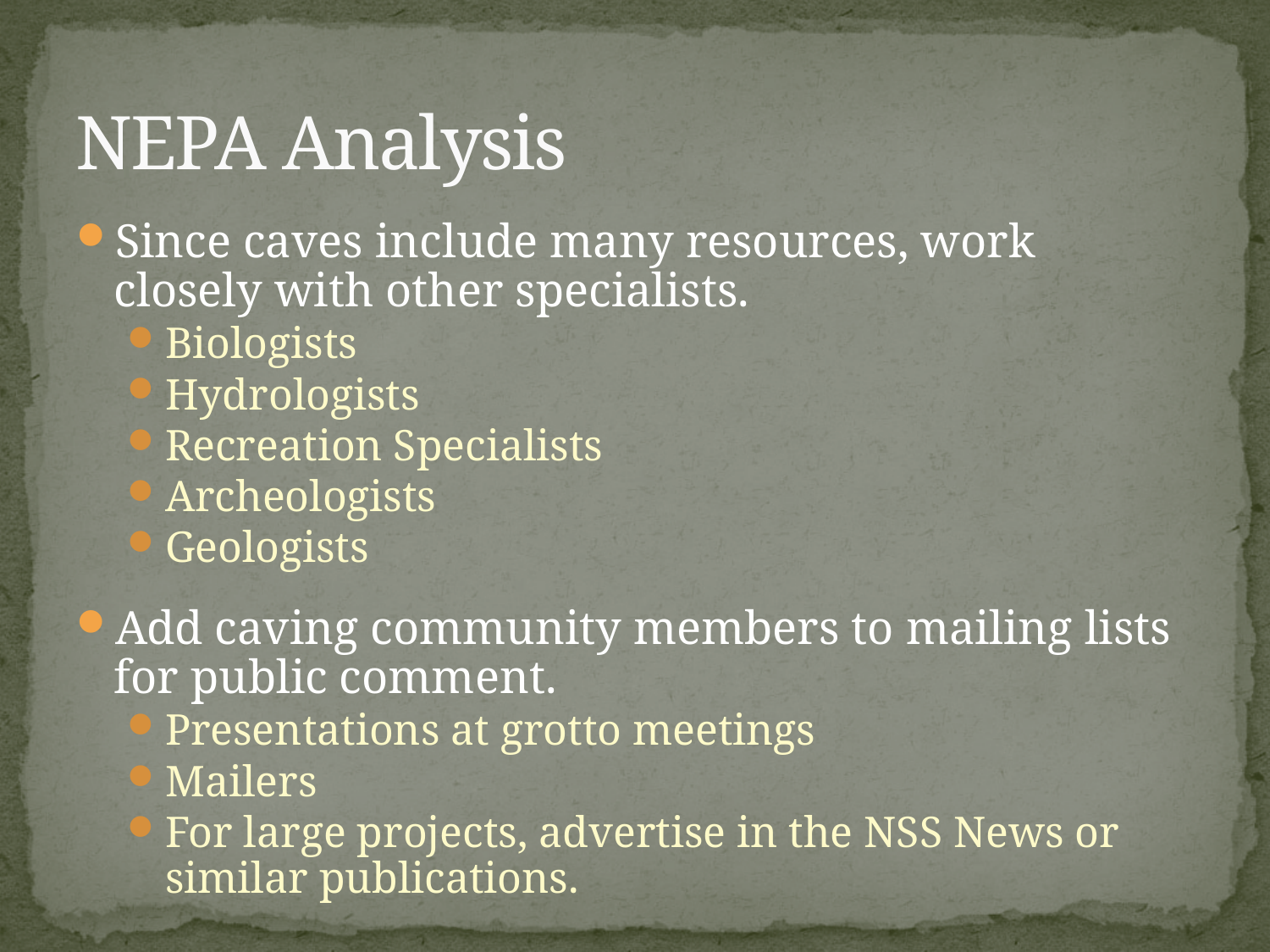

# NEPA Analysis
Since caves include many resources, work closely with other specialists.
Biologists
Hydrologists
Recreation Specialists
Archeologists
Geologists

Add caving community members to mailing lists for public comment.
Presentations at grotto meetings
Mailers
For large projects, advertise in the NSS News or similar publications.